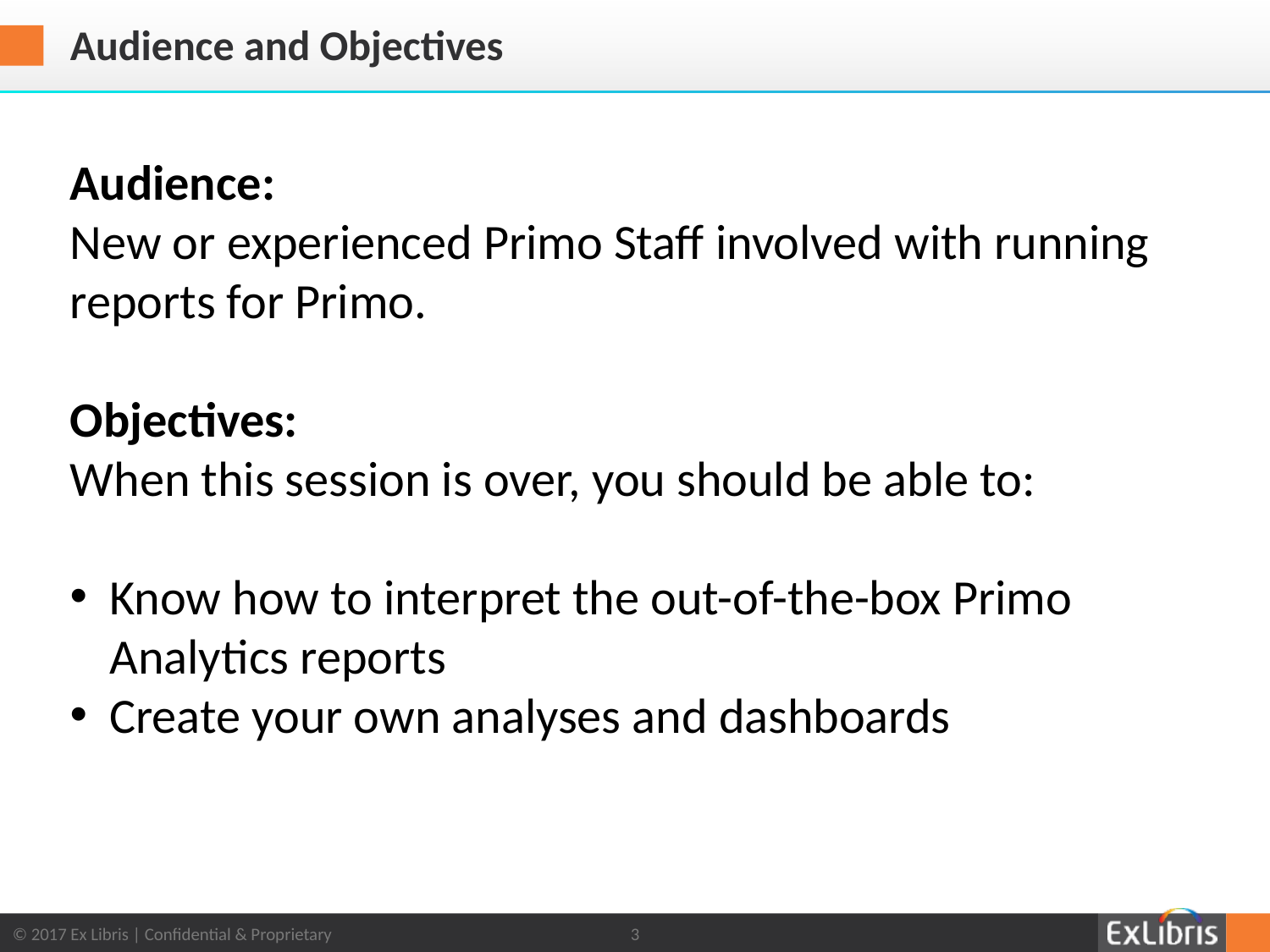

# Audience and Objectives
Audience:
New or experienced Primo Staff involved with running reports for Primo.

Objectives:
When this session is over, you should be able to:

Know how to interpret the out-of-the-box Primo Analytics reports
Create your own analyses and dashboards
3